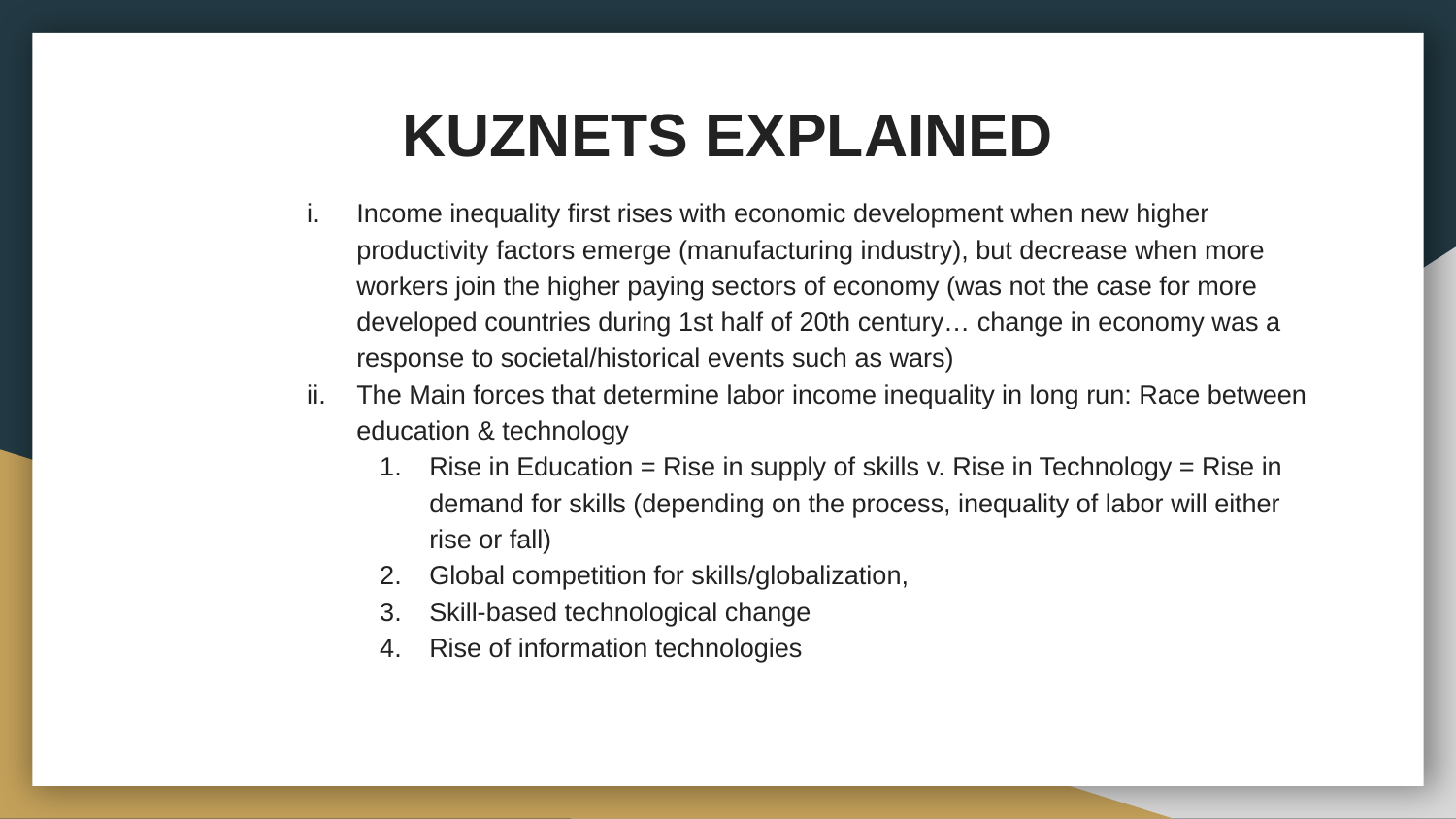

# KUZNETS EXPLAINED
Income inequality first rises with economic development when new higher productivity factors emerge (manufacturing industry), but decrease when more workers join the higher paying sectors of economy (was not the case for more developed countries during 1st half of 20th century… change in economy was a response to societal/historical events such as wars)
The Main forces that determine labor income inequality in long run: Race between education & technology
Rise in Education = Rise in supply of skills v. Rise in Technology = Rise in demand for skills (depending on the process, inequality of labor will either rise or fall)
Global competition for skills/globalization,
Skill-based technological change
Rise of information technologies